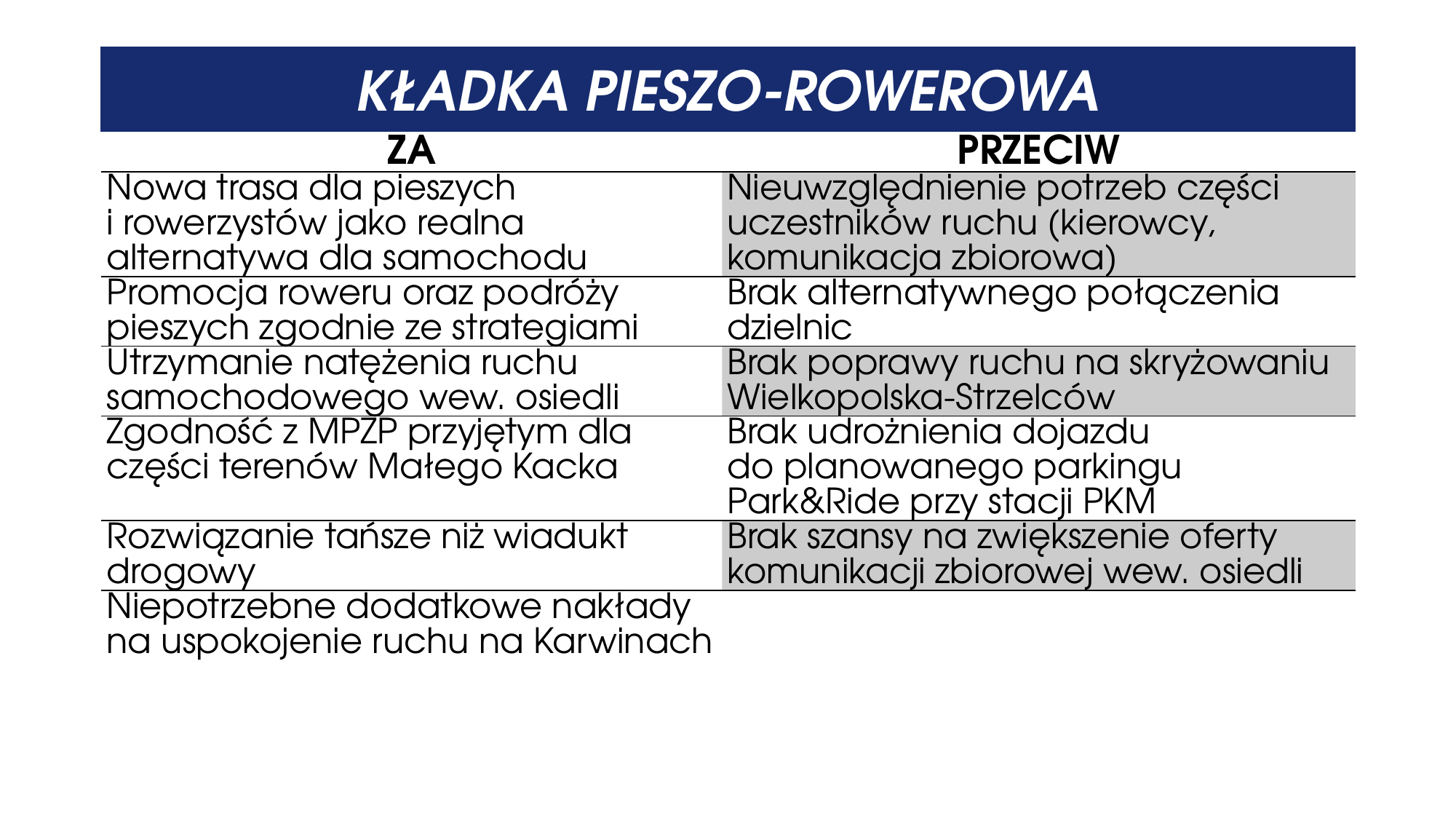

KŁADKA PIESZO-ROWEROWA
| ZA | PRZECIW |
| --- | --- |
| Nowa trasa dla pieszych i rowerzystów jako realna alternatywa dla samochodu | Nieuwzględnienie potrzeb części uczestników ruchu (kierowcy, komunikacja zbiorowa) |
| Promocja roweru oraz podróży pieszych zgodnie ze strategiami | Brak alternatywnego połączenia dzielnic |
| Utrzymanie natężenia ruchu samochodowego wew. osiedli | Brak poprawy ruchu na skryżowaniu Wielkopolska-Strzelców |
| Zgodność z MPZP przyjętym dla części terenów Małego Kacka | Brak udrożnienia dojazdu do planowanego parkingu Park&Ride przy stacji PKM |
| Rozwiązanie tańsze niż wiadukt drogowy | Brak szansy na zwiększenie oferty komunikacji zbiorowej wew. osiedli |
| Niepotrzebne dodatkowe nakłady na uspokojenie ruchu na Karwinach |  |